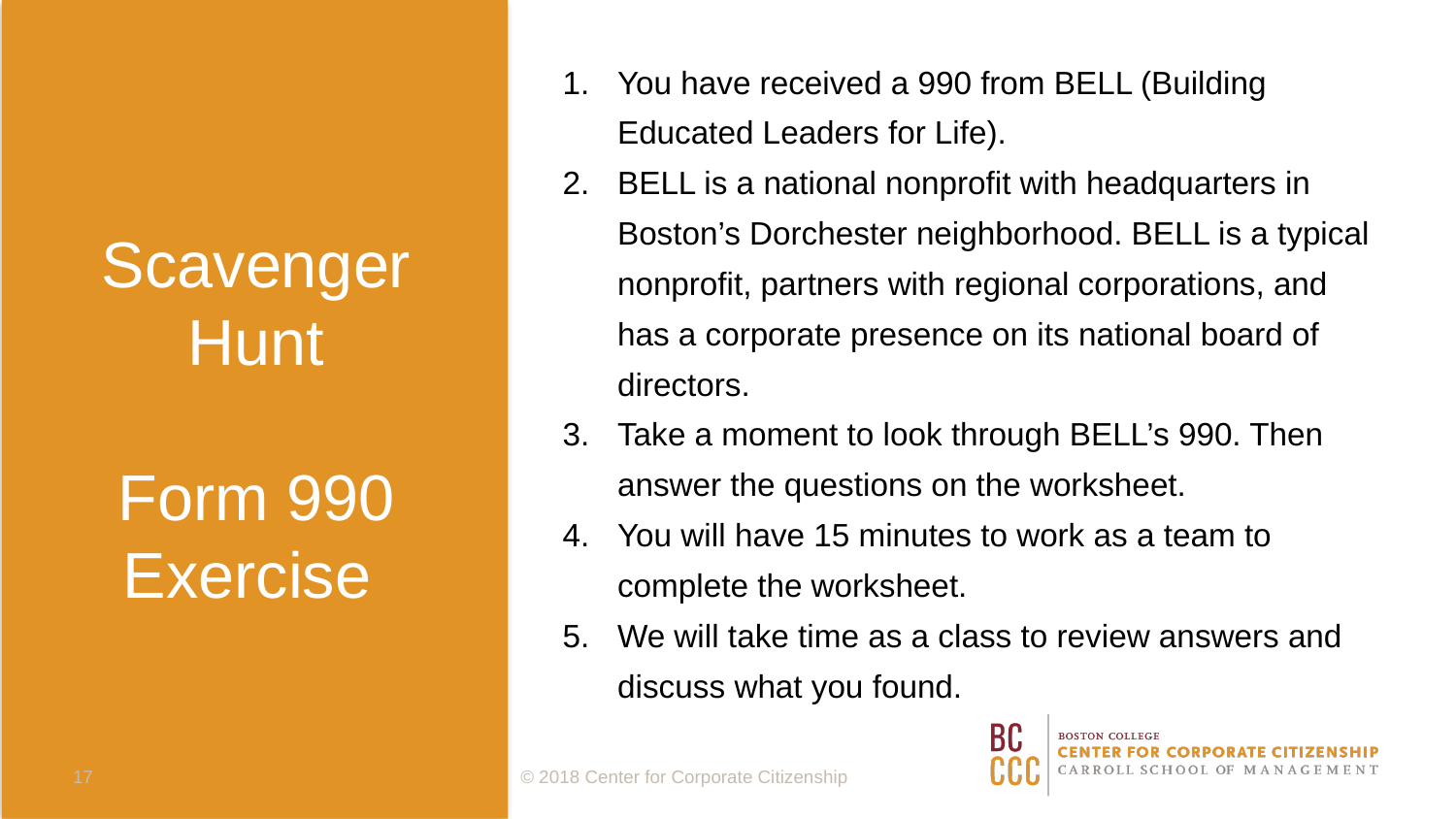

You have received a 990 from BELL (Building Educated Leaders for Life).
BELL is a national nonprofit with headquarters in Boston’s Dorchester neighborhood. BELL is a typical nonprofit, partners with regional corporations, and has a corporate presence on its national board of directors.
Take a moment to look through BELL’s 990. Then answer the questions on the worksheet.
You will have 15 minutes to work as a team to complete the worksheet.
We will take time as a class to review answers and discuss what you found.
# Scavenger Hunt Form 990 Exercise
17